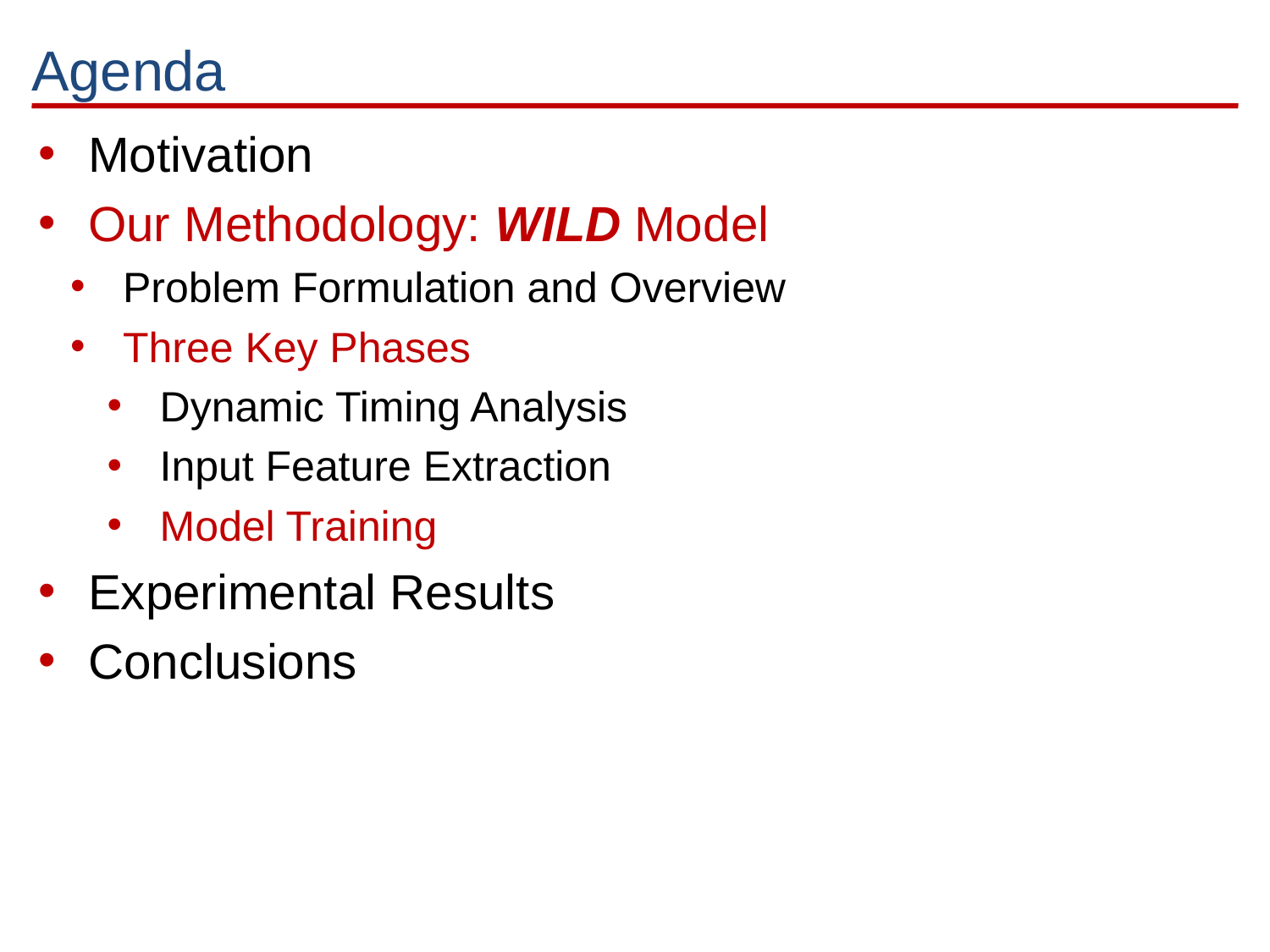

# Agenda
Motivation
Our Methodology: WILD Model
Problem Formulation and Overview
Three Key Phases
Dynamic Timing Analysis
Input Feature Extraction
Model Training
Experimental Results
Conclusions